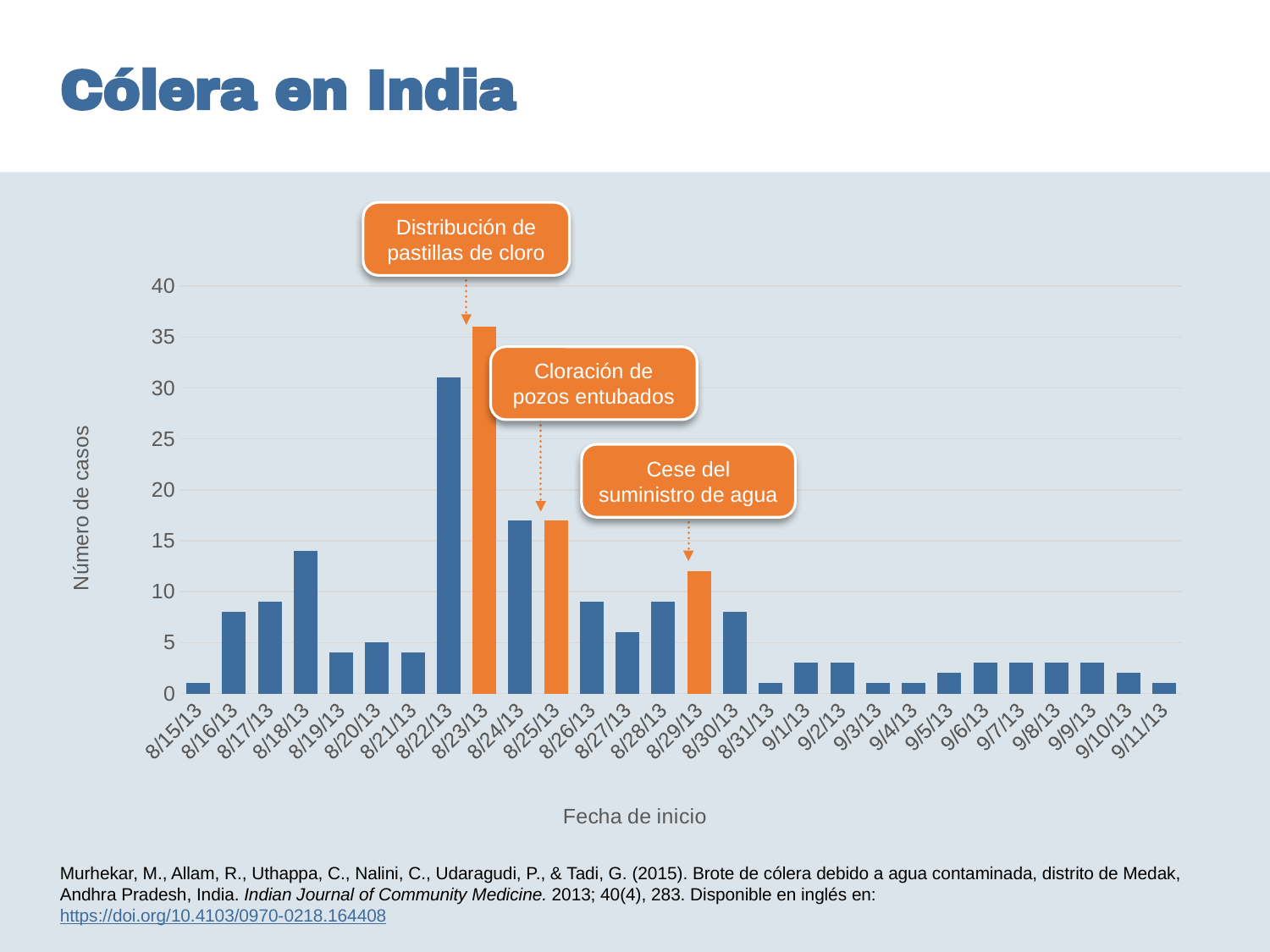

Cólera en India

Distribución de pastillas de cloro

### Chart

| Category | Series 1 |
|---|---|
| 41501 | 1.0 |
| 41502 | 8.0 |
| 41503 | 9.0 |
| 41504 | 14.0 |
| 41505 | 4.0 |
| 41506 | 5.0 |
| 41507 | 4.0 |
| 41508 | 31.0 |
| 41509 | 36.0 |
| 41510 | 17.0 |
| 41511 | 17.0 |
| 41512 | 9.0 |
| 41513 | 6.0 |
| 41514 | 9.0 |
| 41515 | 12.0 |
| 41516 | 8.0 |
| 41517 | 1.0 |
| 41518 | 3.0 |
| 41519 | 3.0 |
| 41520 | 1.0 |
| 41521 | 1.0 |
| 41522 | 2.0 |
| 41523 | 3.0 |
| 41524 | 3.0 |
| 41525 | 3.0 |
| 41526 | 3.0 |
| 41527 | 2.0 |
| 41528 | 1.0 |
Cloración de pozos entubados
Cese del suministro de agua
Murhekar, M., Allam, R., Uthappa, C., Nalini, C., Udaragudi, P., & Tadi, G. (2015). Brote de cólera debido a agua contaminada, distrito de Medak, Andhra Pradesh, India. Indian Journal of Community Medicine. 2013; 40(4), 283. Disponible en inglés en: https://doi.org/10.4103/0970-0218.164408